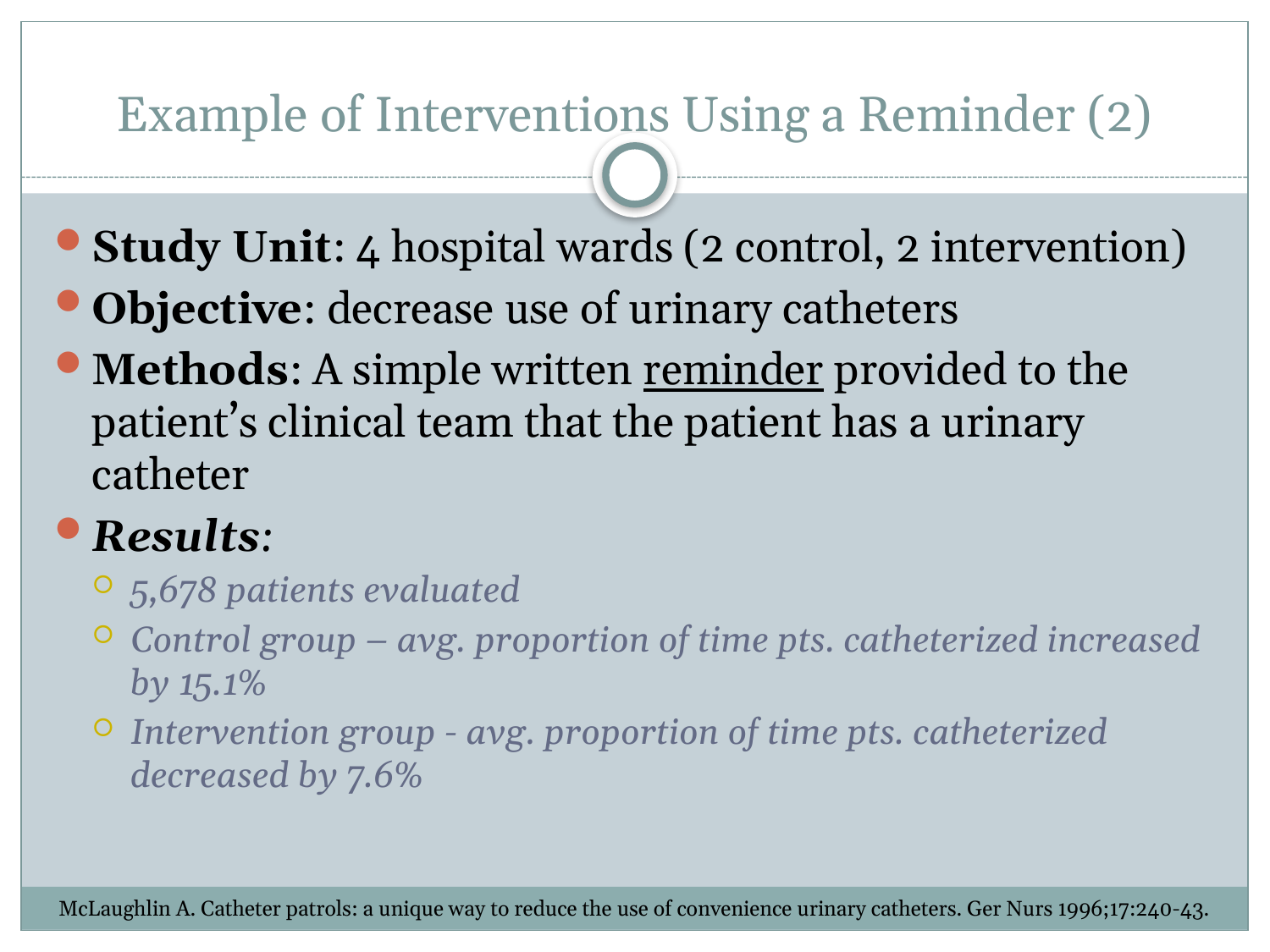

# Example of Interventions Using a Reminder (2)
Study Unit: 4 hospital wards (2 control, 2 intervention)
Objective: decrease use of urinary catheters
Methods: A simple written reminder provided to the patient’s clinical team that the patient has a urinary catheter
Results:
5,678 patients evaluated
Control group – avg. proportion of time pts. catheterized increased by 15.1%
Intervention group - avg. proportion of time pts. catheterized decreased by 7.6%

McLaughlin A. Catheter patrols: a unique way to reduce the use of convenience urinary catheters. Ger Nurs 1996;17:240-43.